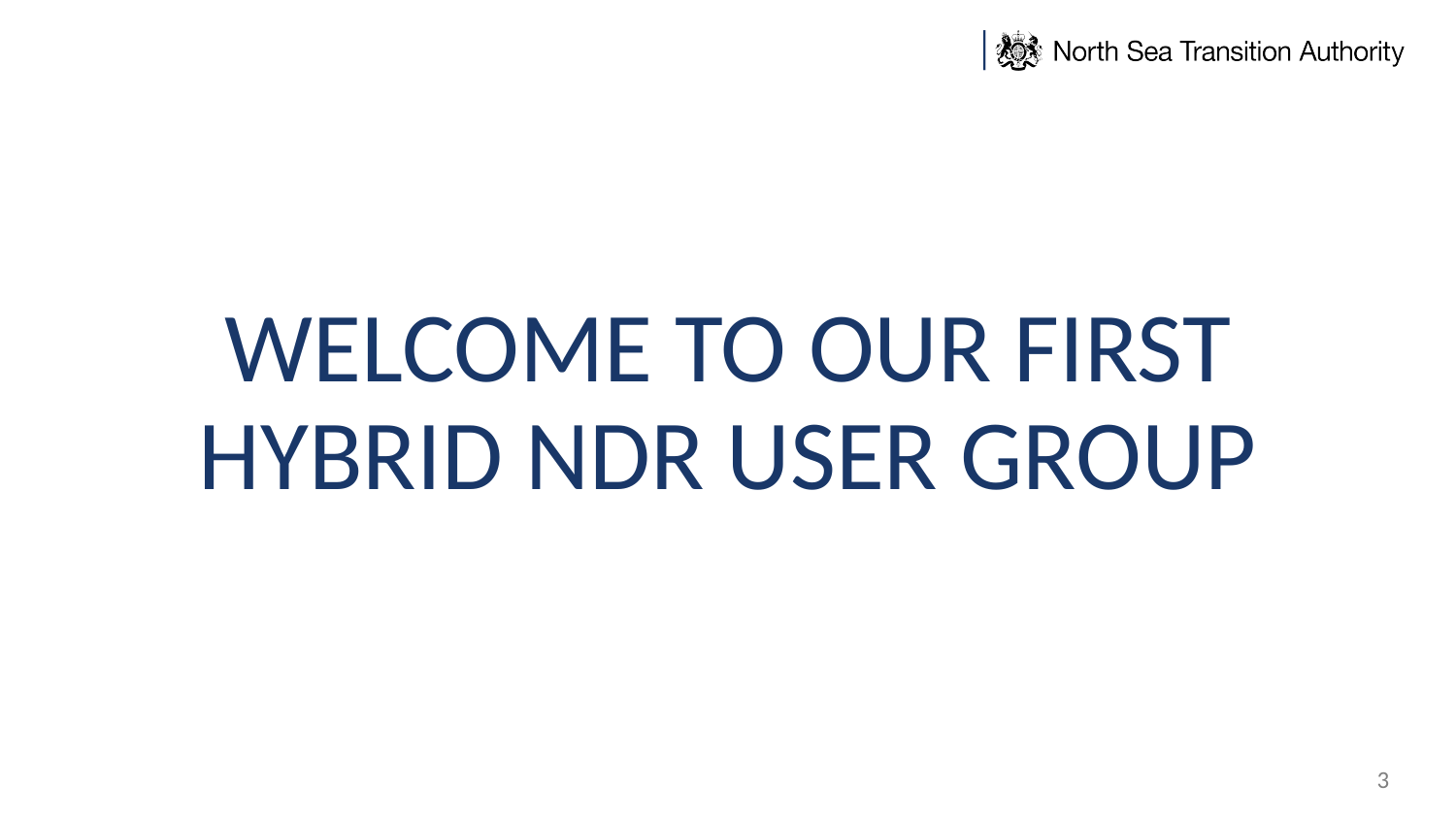

# WELCOME TO OUR FIRST HYBRID NDR USER GROUP
3